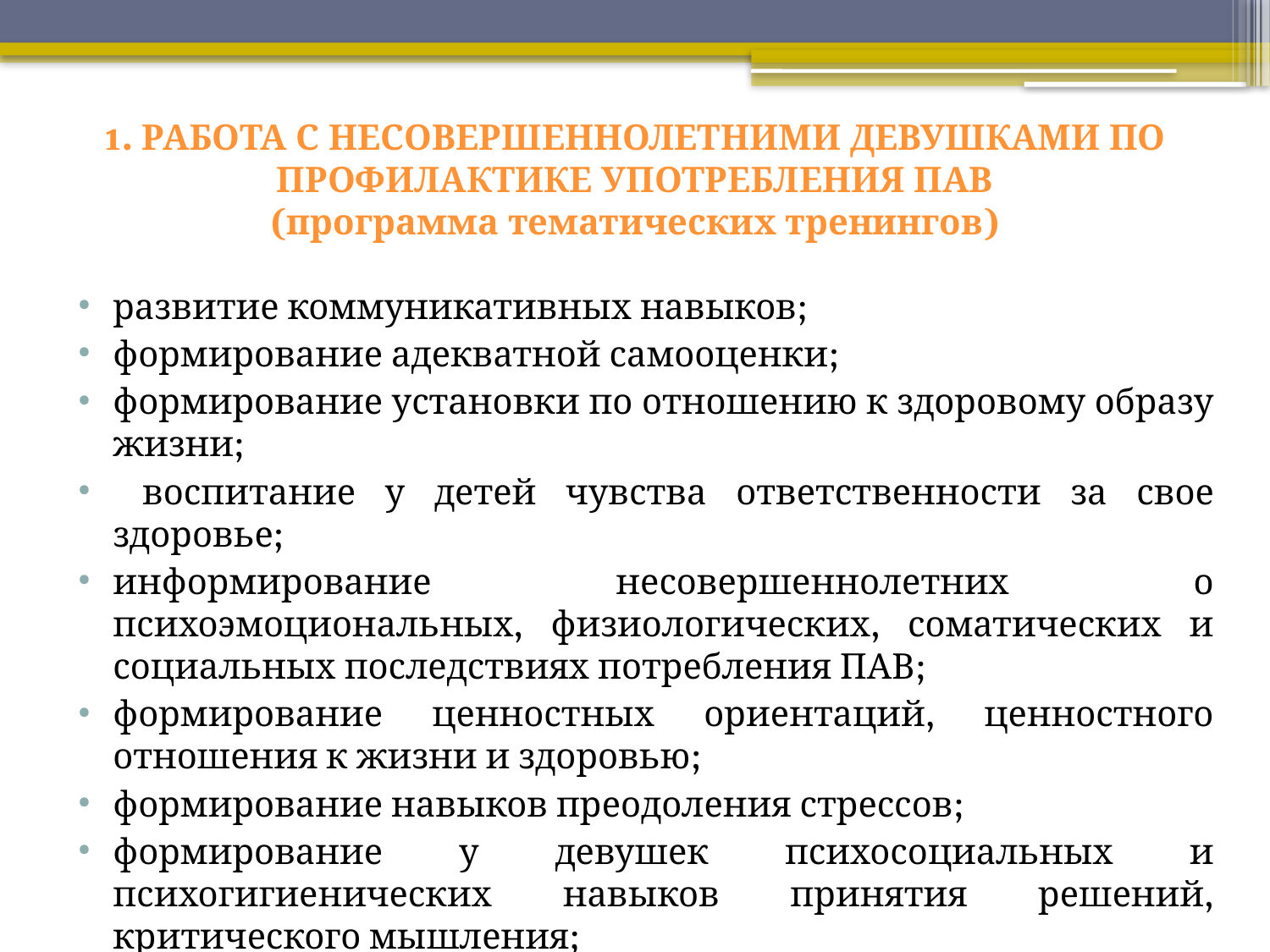

# 1. РАБОТА С НЕСОВЕРШЕННОЛЕТНИМИ ДЕВУШКАМИ ПО ПРОФИЛАКТИКЕ УПОТРЕБЛЕНИЯ ПАВ (программа тематических тренингов)
развитие коммуникативных навыков;
формирование адекватной самооценки;
формирование установки по отношению к здоровому образу жизни;
 воспитание у детей чувства ответственности за свое здоровье;
информирование несовершеннолетних о психоэмоциональных, физиологических, соматических и социальных последствиях потребления ПАВ;
формирование ценностных ориентаций, ценностного отношения к жизни и здоровью;
формирование навыков преодоления стрессов;
формирование у девушек психосоциальных и психогигиенических навыков принятия решений, критического мышления;